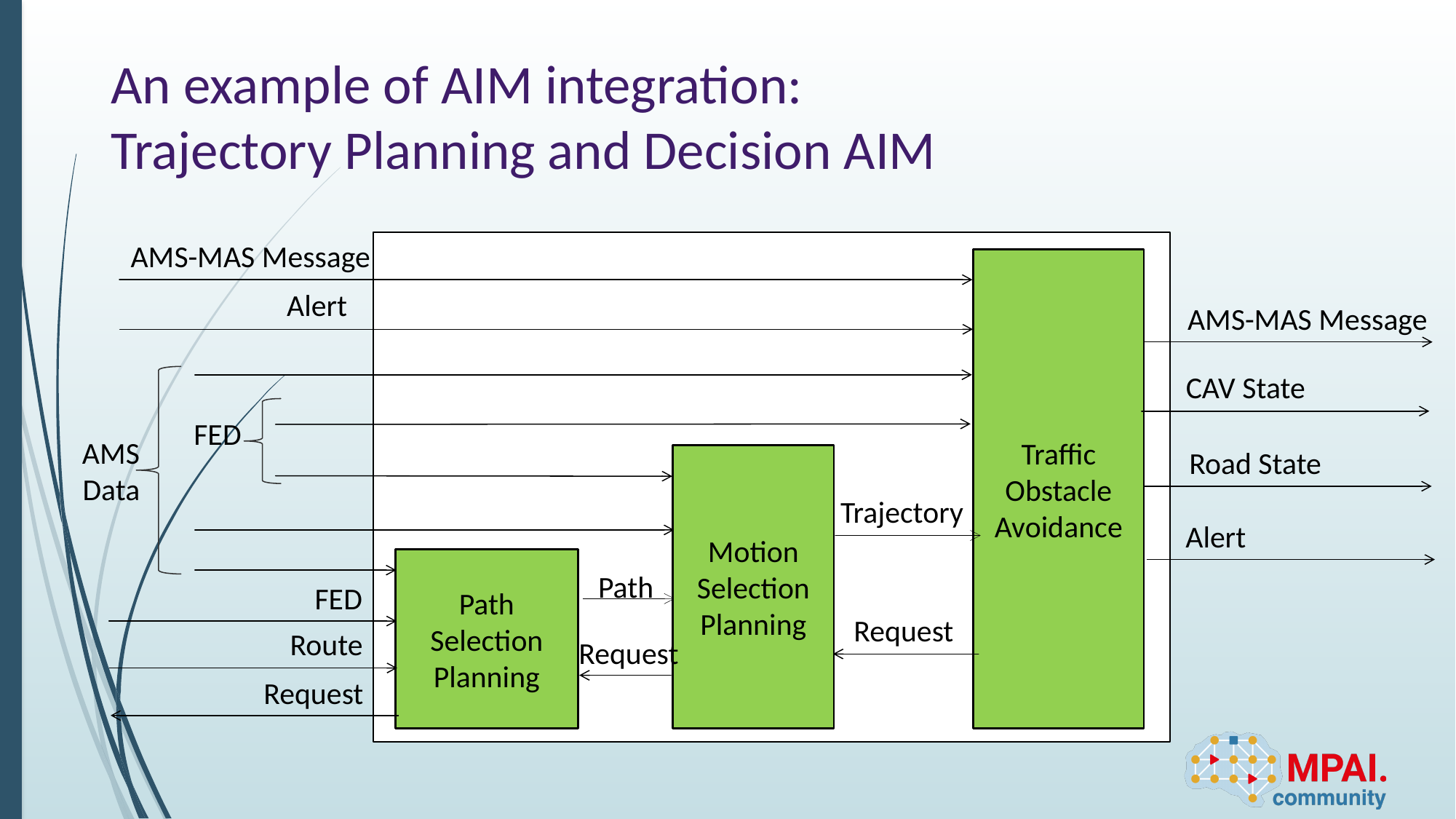

# An example of AIM integration: Trajectory Planning and Decision AIM
AMS-MAS Message

Traffic Obstacle Avoidance
Alert
AMS-MAS Message
CAV State

FED
AMS
Data
Road State
Motion Selection Planning
Trajectory
Alert
Path Selection Planning
Path
FED
Request
Route
Request
Request